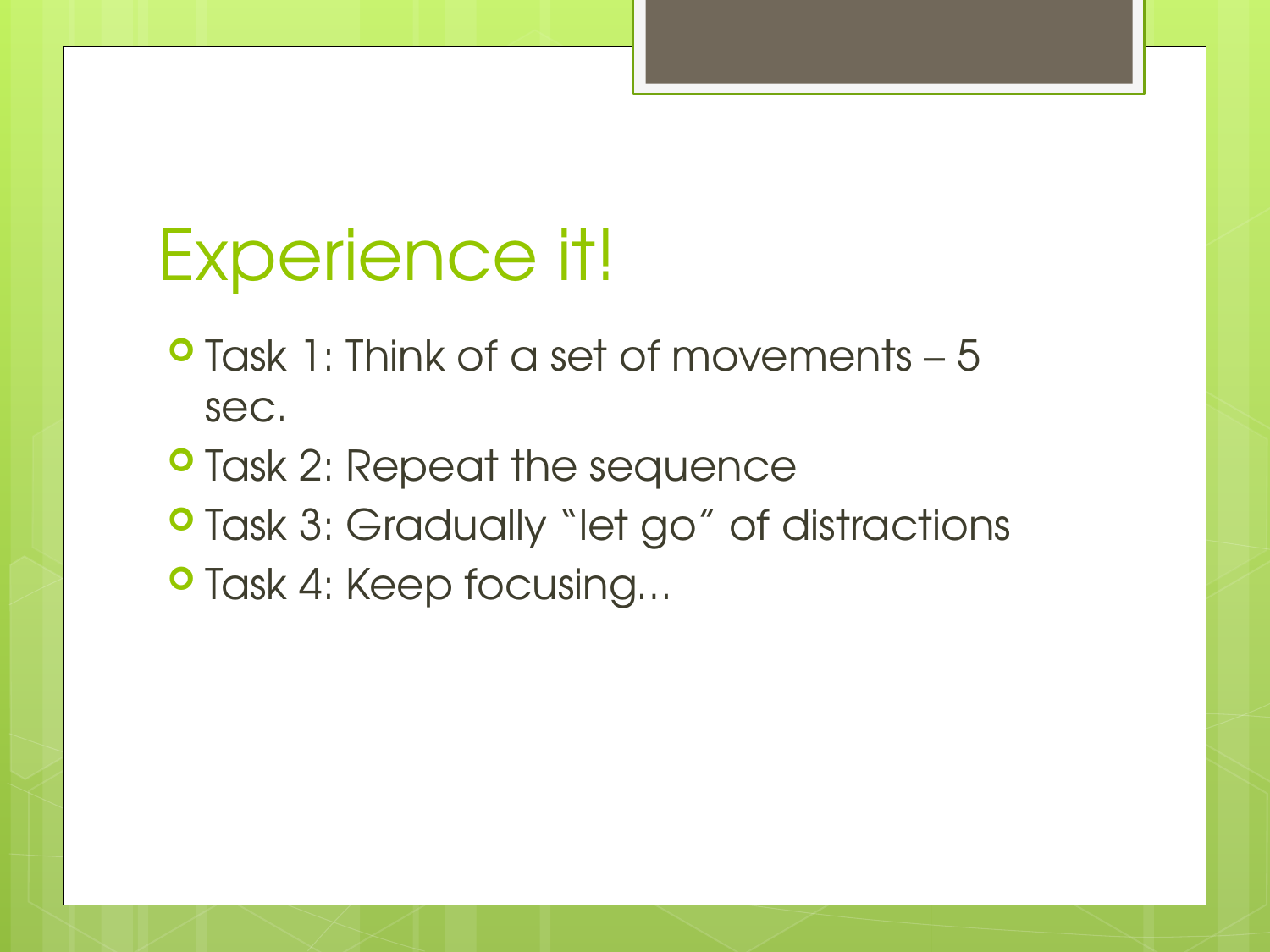

# Experience it!
Task 1: Think of a set of movements – 5 sec.
Task 2: Repeat the sequence
Task 3: Gradually “let go” of distractions
Task 4: Keep focusing…